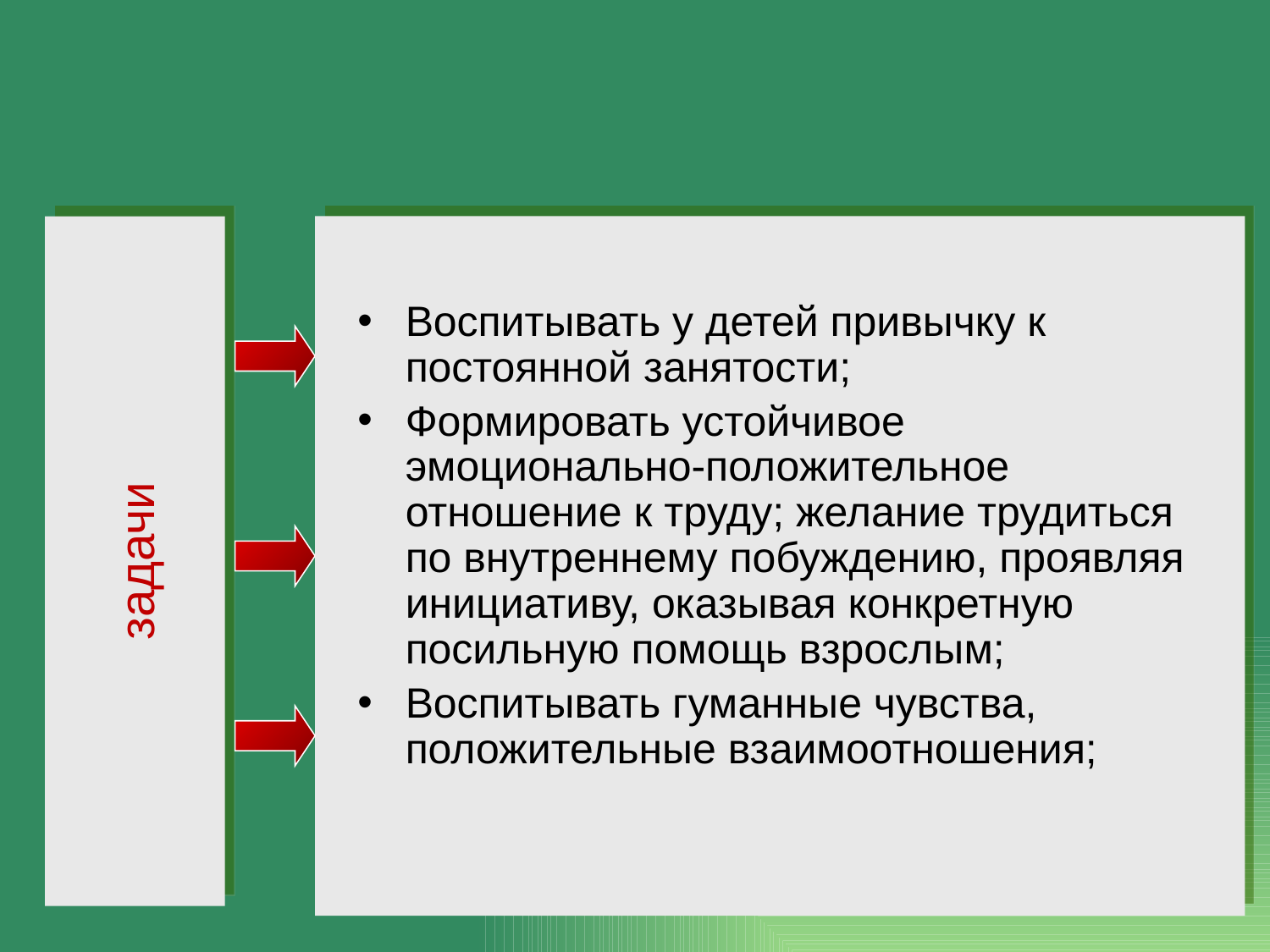

Воспитывать у детей привычку к постоянной занятости;
Формировать устойчивое эмоционально-положительное отношение к труду; желание трудиться по внутреннему побуждению, проявляя инициативу, оказывая конкретную посильную помощь взрослым;
Воспитывать гуманные чувства, положительные взаимоотношения;

задачи